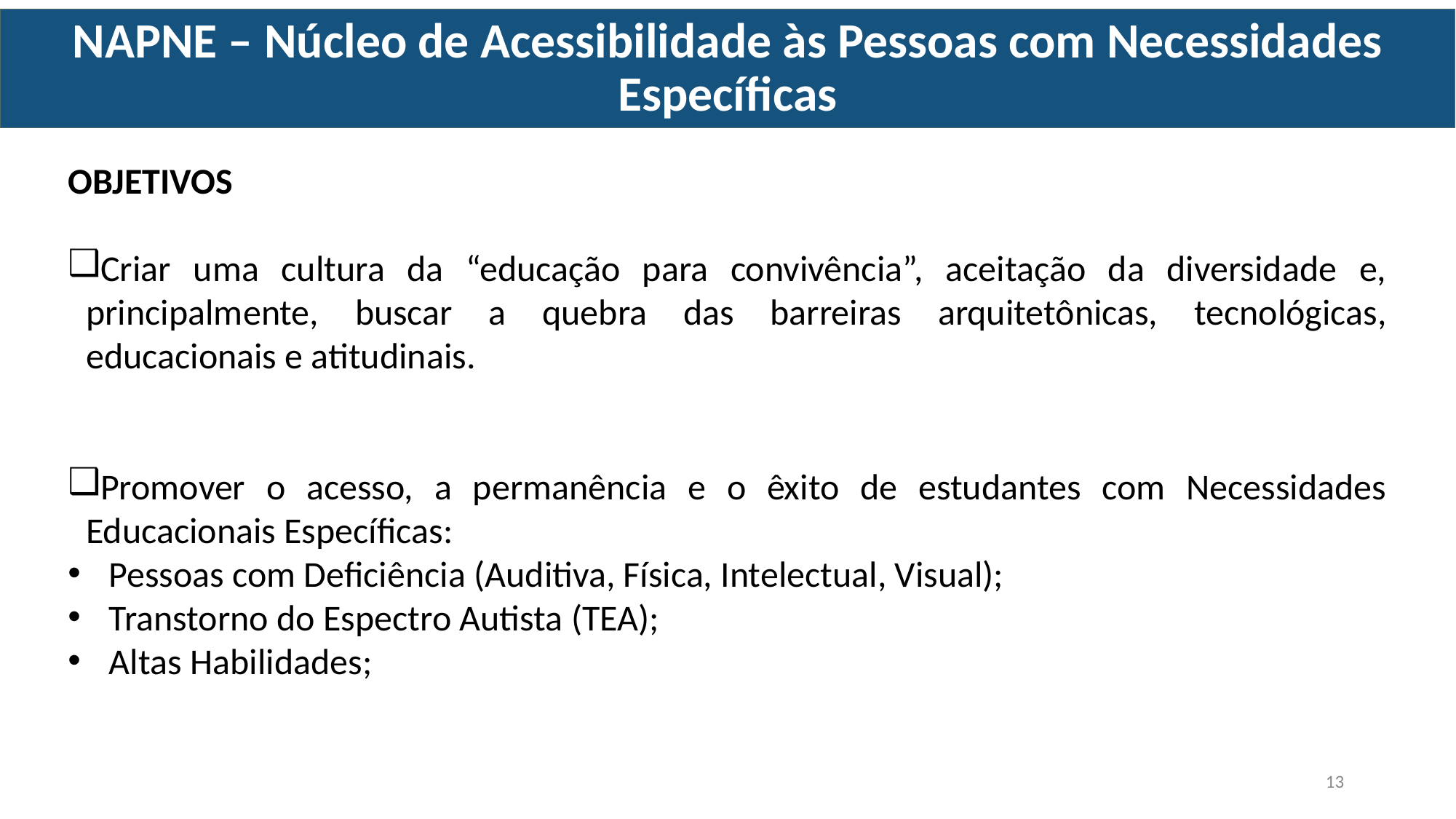

NAPNE – Núcleo de Acessibilidade às Pessoas com Necessidades Específicas
OBJETIVOS

Criar uma cultura da “educação para convivência”, aceitação da diversidade e, principalmente, buscar a quebra das barreiras arquitetônicas, tecnológicas, educacionais e atitudinais.

Promover o acesso, a permanência e o êxito de estudantes com Necessidades Educacionais Específicas:
Pessoas com Deficiência (Auditiva, Física, Intelectual, Visual);
Transtorno do Espectro Autista (TEA);
Altas Habilidades;

13